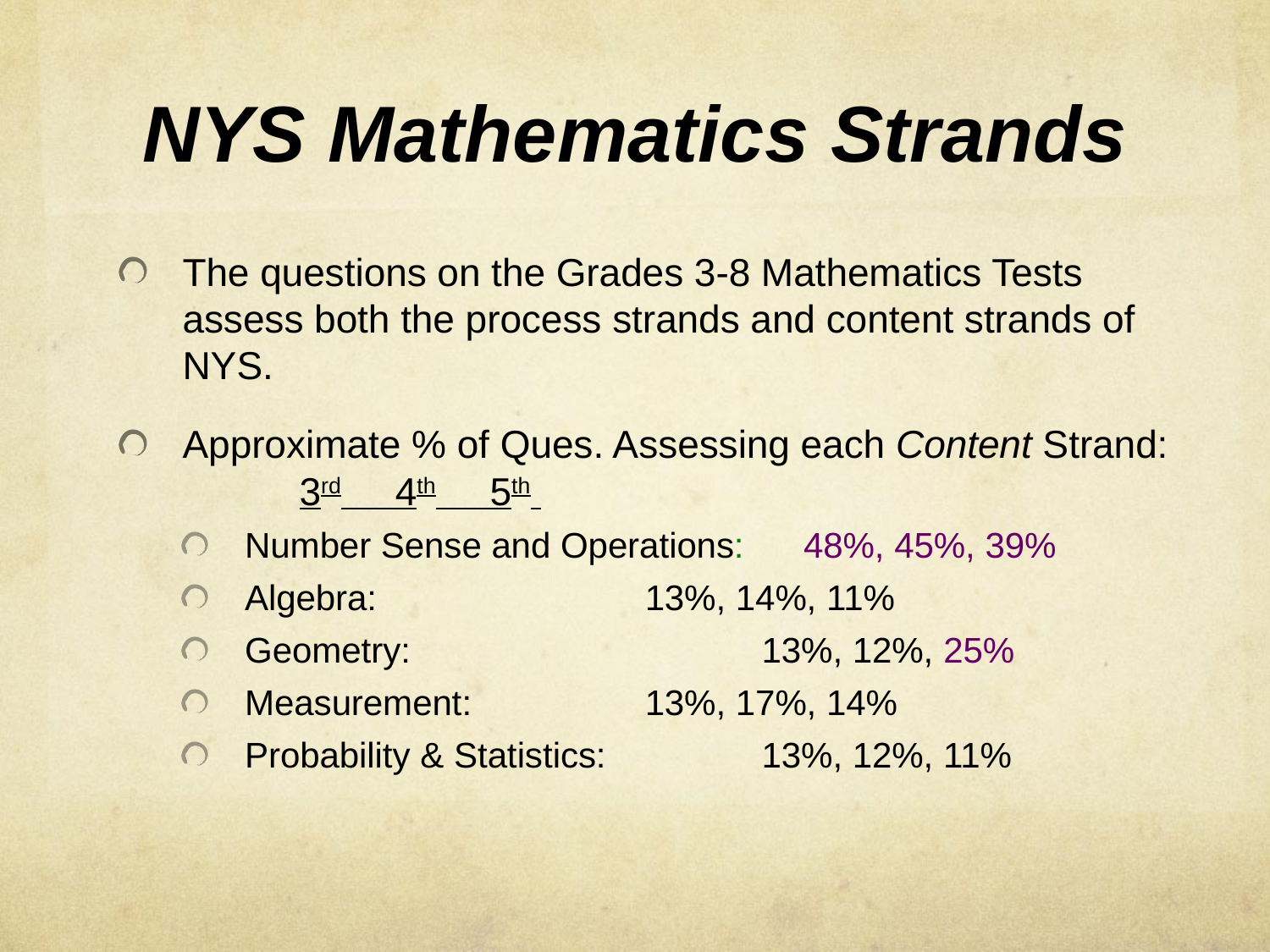

# NYS Mathematics Strands
The questions on the Grades 3-8 Mathematics Tests assess both the process strands and content strands of NYS.
Approximate % of Ques. Assessing each Content Strand: 															3rd     4th     5th
Number Sense and Operations:      48%, 45%, 39%
Algebra:			     13%, 14%, 11%
Geometry:                           	     13%, 12%, 25%
Measurement:			     13%, 17%, 14%
Probability & Statistics:		     13%, 12%, 11%